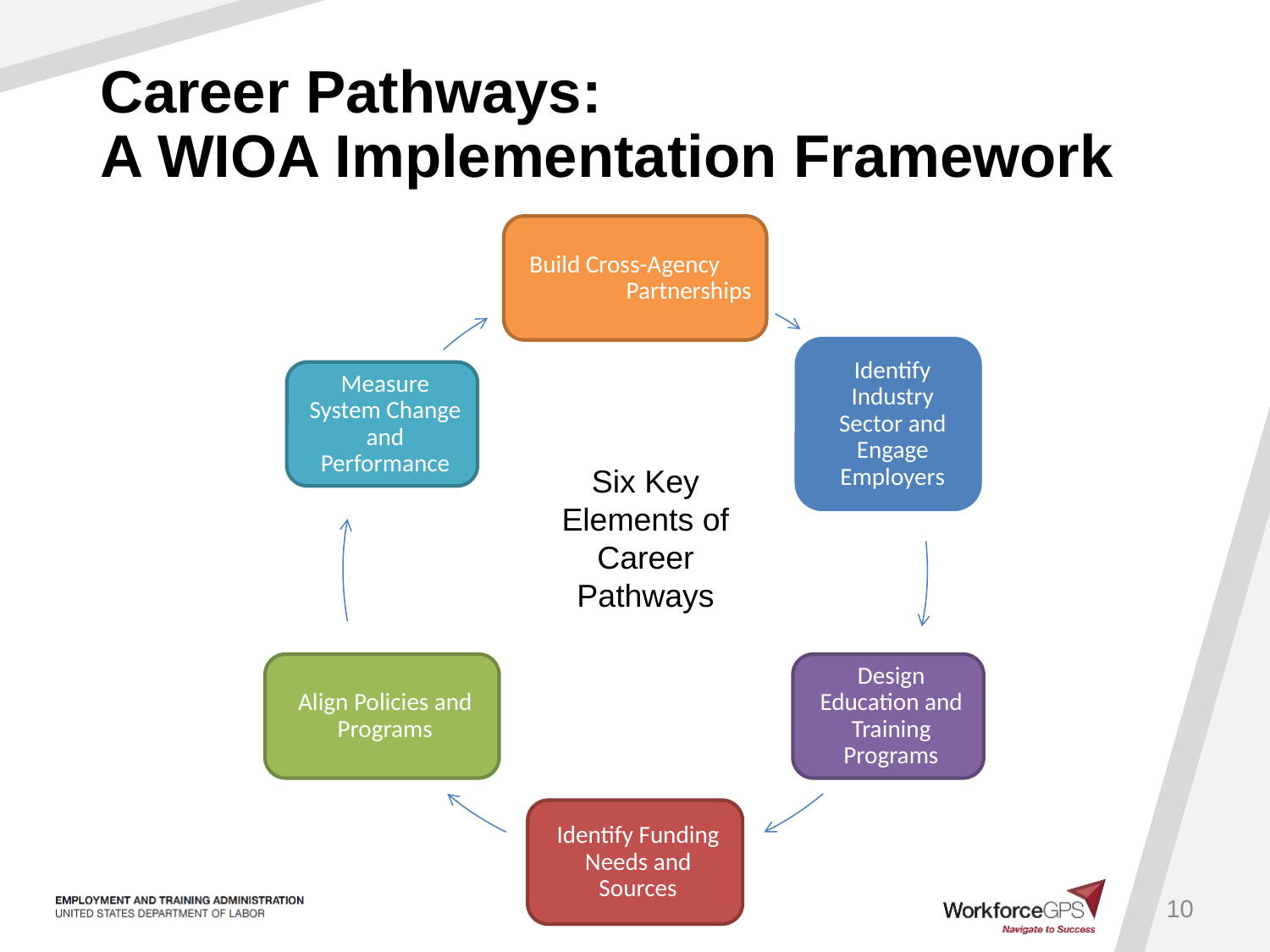

# Career Pathways: A WIOA Implementation Framework
Build Cross-Agency       Partnerships
Identify Industry Sector and Engage Employers
Design Education and Training Programs
Identify Funding Needs and Sources
Align Policies and Programs
Measure System Change and Performance
Six Key Elements of Career Pathways
10